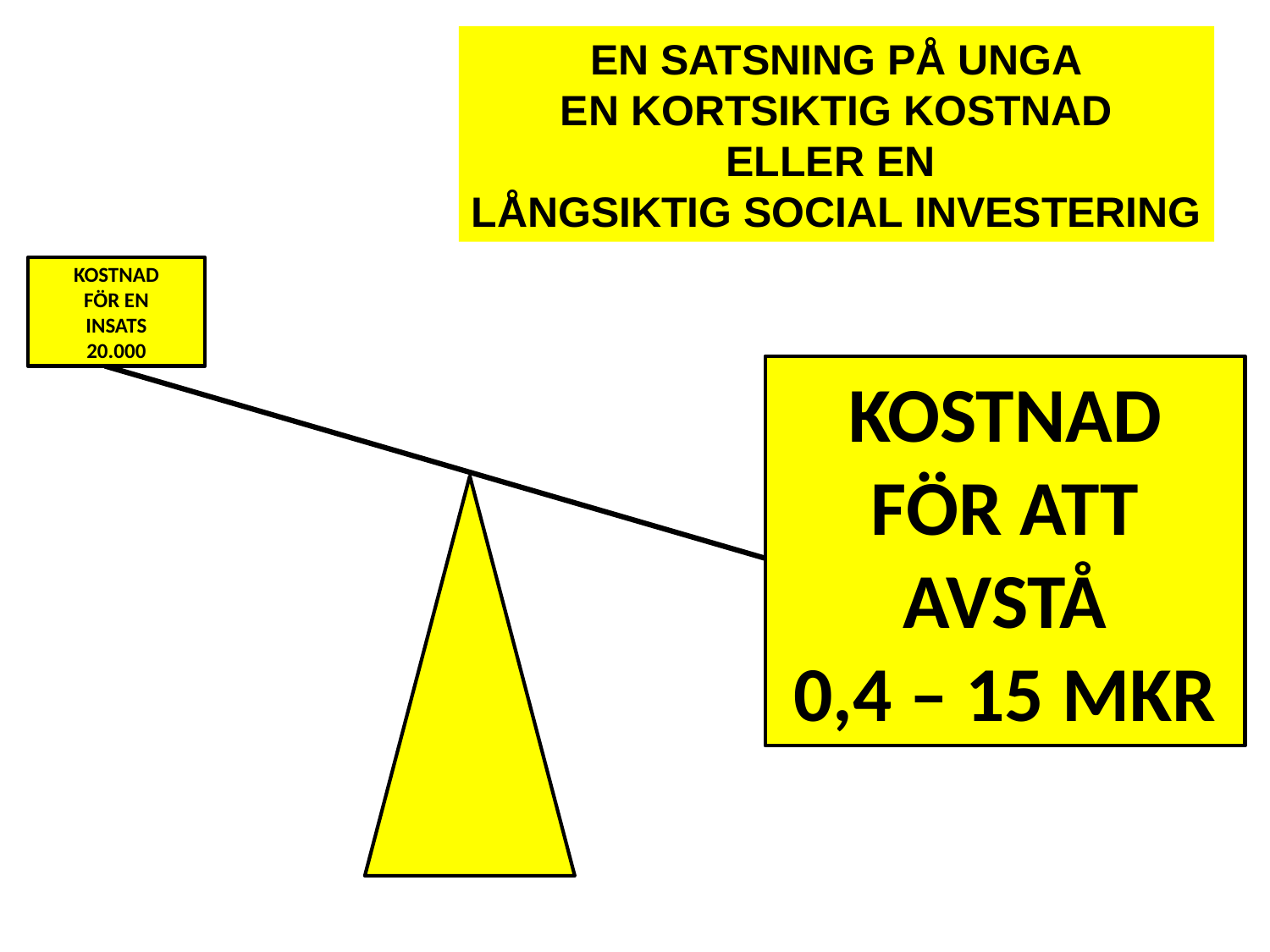

EN SATSNING PÅ UNGA
EN KORTSIKTIG KOSTNAD
ELLER EN
LÅNGSIKTIG SOCIAL INVESTERING
KOSTNAD
FÖR EN
INSATS
20.000
KOSTNAD
FÖR ATT
AVSTÅ
0,4 – 15 MKR